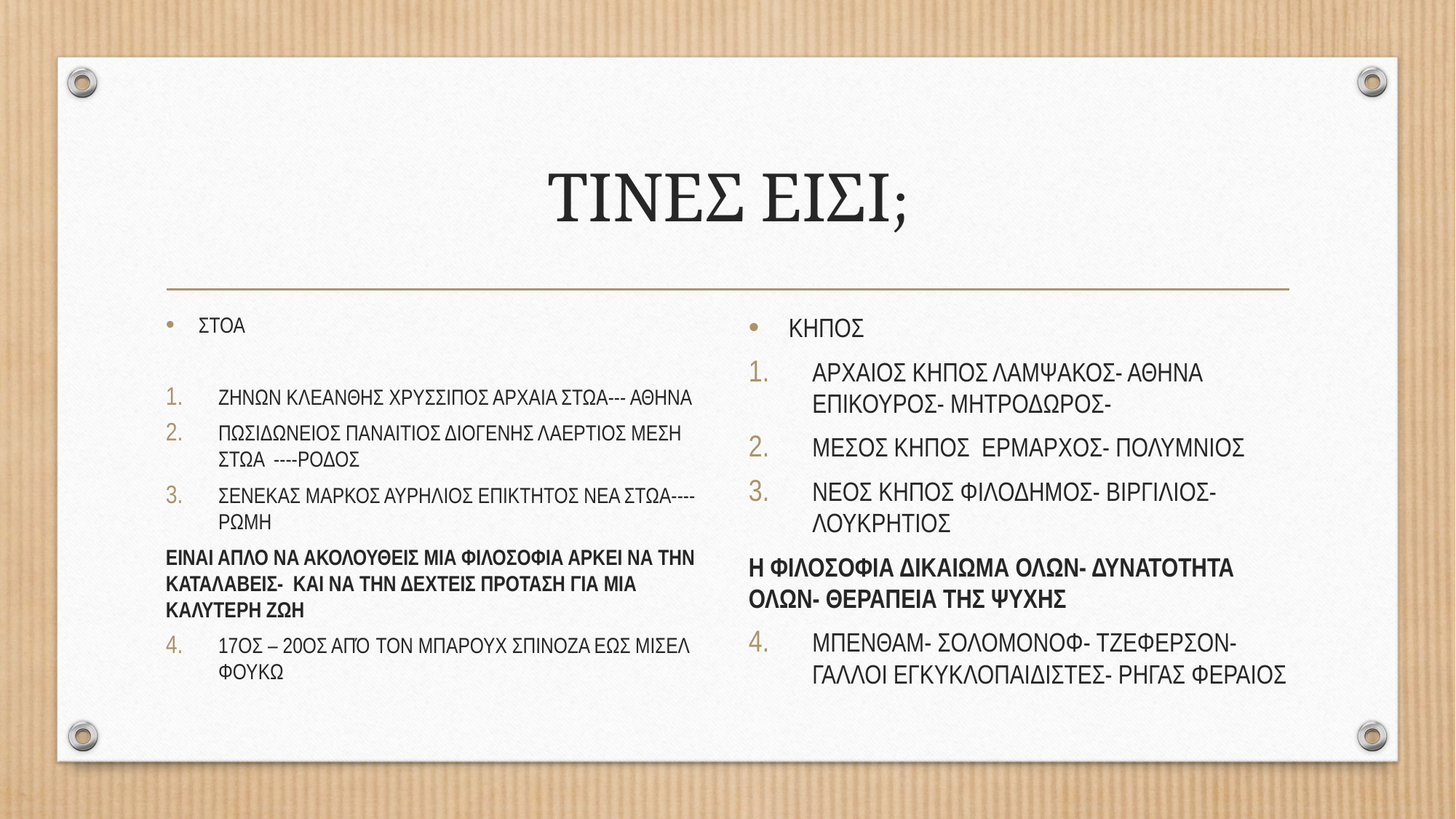

# ΤΙΝΕΣ ΕΙΣΙ;
ΣΤΟΑ

ΖΗΝΩΝ ΚΛΕΑΝΘΗΣ ΧΡΥΣΣΙΠΟΣ ΑΡΧΑΙΑ ΣΤΩΑ--- ΑΘΗΝΑ
ΠΩΣΙΔΩΝΕΙΟΣ ΠΑΝΑΙΤΙΟΣ ΔΙΟΓΕΝΗΣ ΛΑΕΡΤΙΟΣ ΜΕΣΗ ΣΤΩΑ  ----ΡΟΔΟΣ
ΣΕΝΕΚΑΣ ΜΑΡΚΟΣ ΑΥΡΗΛΙΟΣ ΕΠΙΚΤΗΤΟΣ ΝΕΑ ΣΤΩΑ---- ΡΩΜΗ
ΕΙΝΑΙ ΑΠΛΟ ΝΑ ΑΚΟΛΟΥΘΕΙΣ ΜΙΑ ΦΙΛΟΣΟΦΙΑ ΑΡΚΕΙ ΝΑ ΤΗΝ ΚΑΤΑΛΑΒΕΙΣ-  ΚΑΙ ΝΑ ΤΗΝ ΔΕΧΤΕΙΣ ΠΡΟΤΑΣΗ ΓΙΑ ΜΙΑ ΚΑΛΥΤΕΡΗ ΖΩΗ
17ΟΣ – 20ΟΣ ΑΠΌ ΤΟΝ ΜΠΑΡΟΥΧ ΣΠΙΝΟΖΑ ΕΩΣ ΜΙΣΕΛ ΦΟΥΚΩ

ΚΗΠΟΣ
ΑΡΧΑΙΟΣ ΚΗΠΟΣ ΛΑΜΨΑΚΟΣ- ΑΘΗΝΑ ΕΠΙΚΟΥΡΟΣ- ΜΗΤΡΟΔΩΡΟΣ-
ΜΕΣΟΣ ΚΗΠΟΣ  ΕΡΜΑΡΧΟΣ- ΠΟΛΥΜΝΙΟΣ
ΝΕΟΣ ΚΗΠΟΣ ΦΙΛΟΔΗΜΟΣ- ΒΙΡΓΙΛΙΟΣ- ΛΟΥΚΡΗΤΙΟΣ
Η ΦΙΛΟΣΟΦΙΑ ΔΙΚΑΙΩΜΑ ΟΛΩΝ- ΔΥΝΑΤΟΤΗΤΑ ΟΛΩΝ- ΘΕΡΑΠΕΙΑ ΤΗΣ ΨΥΧΗΣ
ΜΠΕΝΘΑΜ- ΣΟΛΟΜΟΝΟΦ- ΤΖΕΦΕΡΣΟΝ- ΓΑΛΛΟΙ ΕΓΚΥΚΛΟΠΑΙΔΙΣΤΕΣ- ΡΗΓΑΣ ΦΕΡΑΙΟΣ